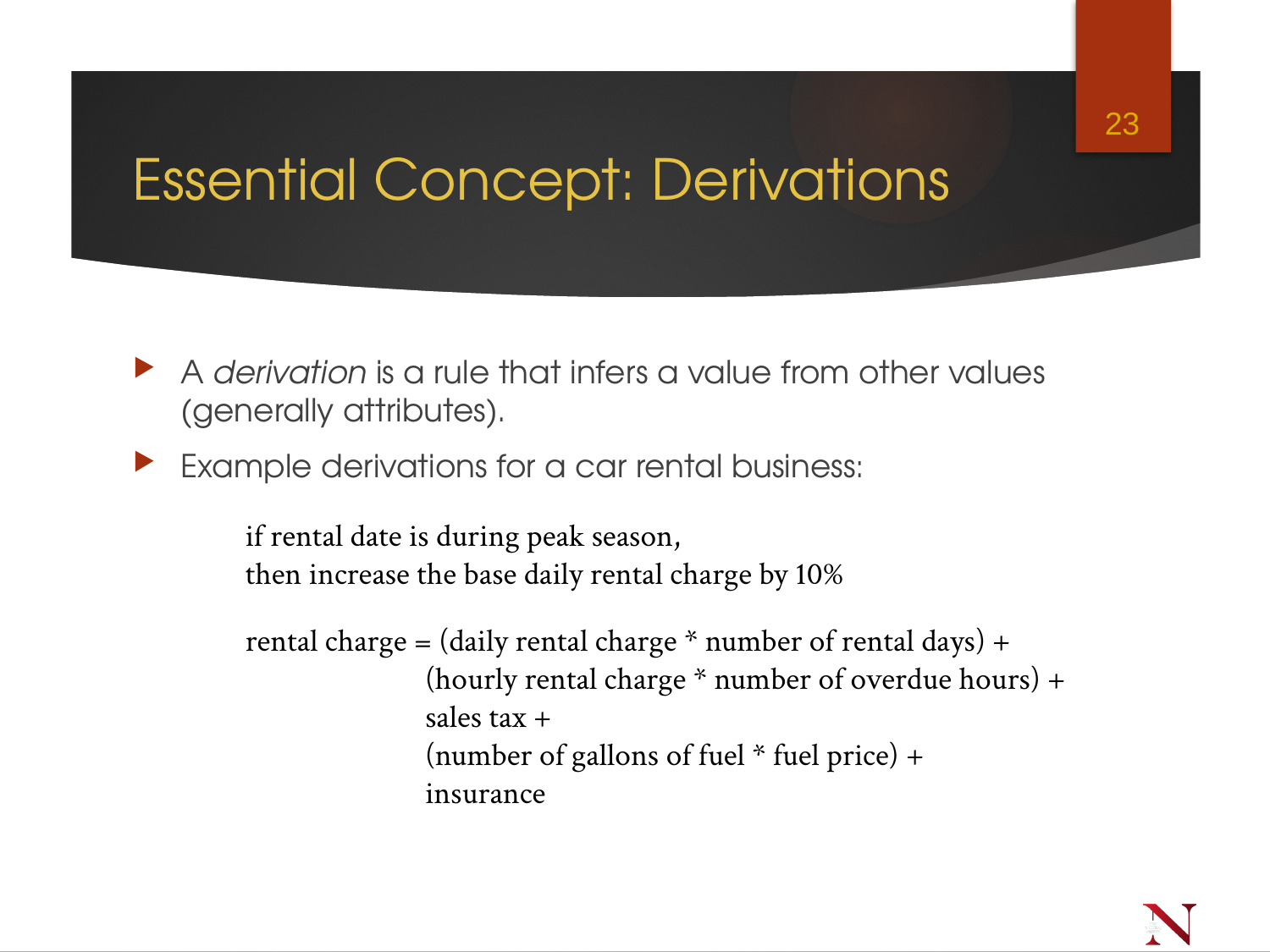

23
# Essential Concept: Derivations
A derivation is a rule that infers a value from other values (generally attributes).
Example derivations for a car rental business:
if rental date is during peak season,
then increase the base daily rental charge by 10%
rental charge = (daily rental charge * number of rental days) +
                         (hourly rental charge * number of overdue hours) +
                         sales tax +
                         (number of gallons of fuel * fuel price) +
                         insurance